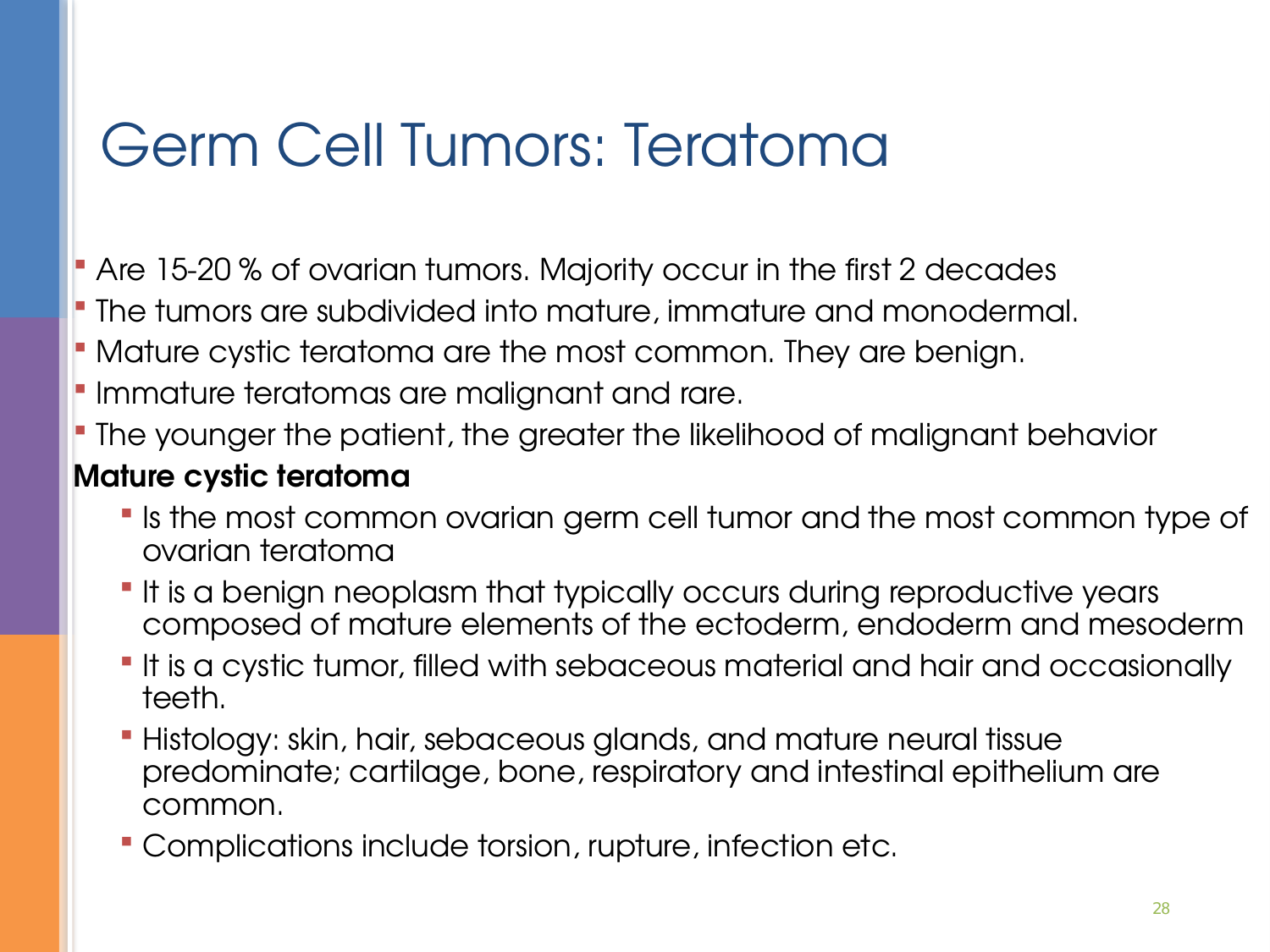

# Germ Cell Tumors: Teratoma

Are 15-20 % of ovarian tumors. Majority occur in the first 2 decades
The tumors are subdivided into mature, immature and monodermal.
Mature cystic teratoma are the most common. They are benign.
Immature teratomas are malignant and rare.
The younger the patient, the greater the likelihood of malignant behavior
Mature cystic teratoma
Is the most common ovarian germ cell tumor and the most common type of ovarian teratoma
It is a benign neoplasm that typically occurs during reproductive years composed of mature elements of the ectoderm, endoderm and mesoderm
It is a cystic tumor, filled with sebaceous material and hair and occasionally teeth.
Histology: skin, hair, sebaceous glands, and mature neural tissue predominate; cartilage, bone, respiratory and intestinal epithelium are common.
Complications include torsion, rupture, infection etc.

28